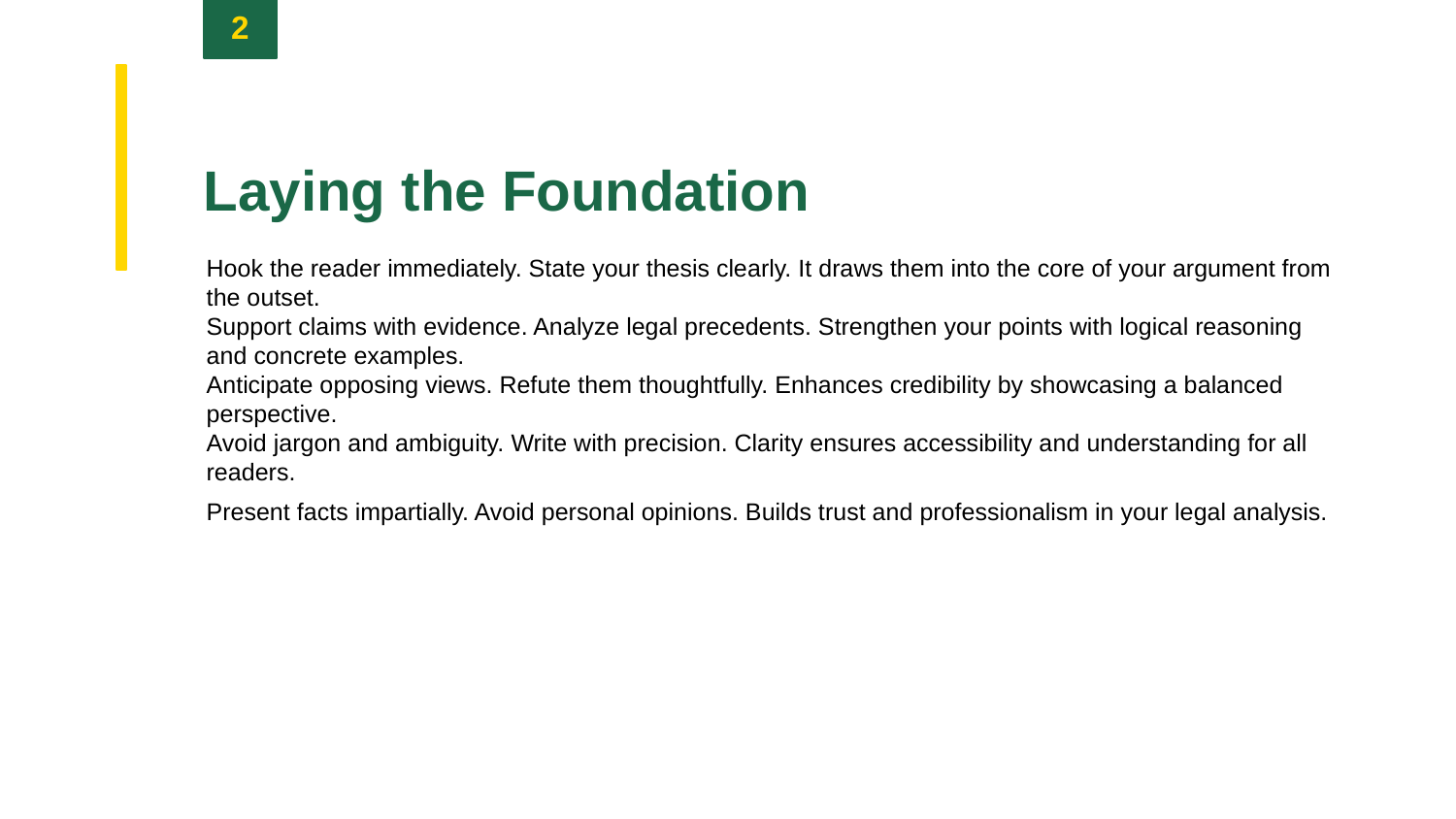

2

Laying the Foundation
Hook the reader immediately. State your thesis clearly. It draws them into the core of your argument from the outset.
Support claims with evidence. Analyze legal precedents. Strengthen your points with logical reasoning and concrete examples.
Anticipate opposing views. Refute them thoughtfully. Enhances credibility by showcasing a balanced perspective.
Avoid jargon and ambiguity. Write with precision. Clarity ensures accessibility and understanding for all readers.
Present facts impartially. Avoid personal opinions. Builds trust and professionalism in your legal analysis.